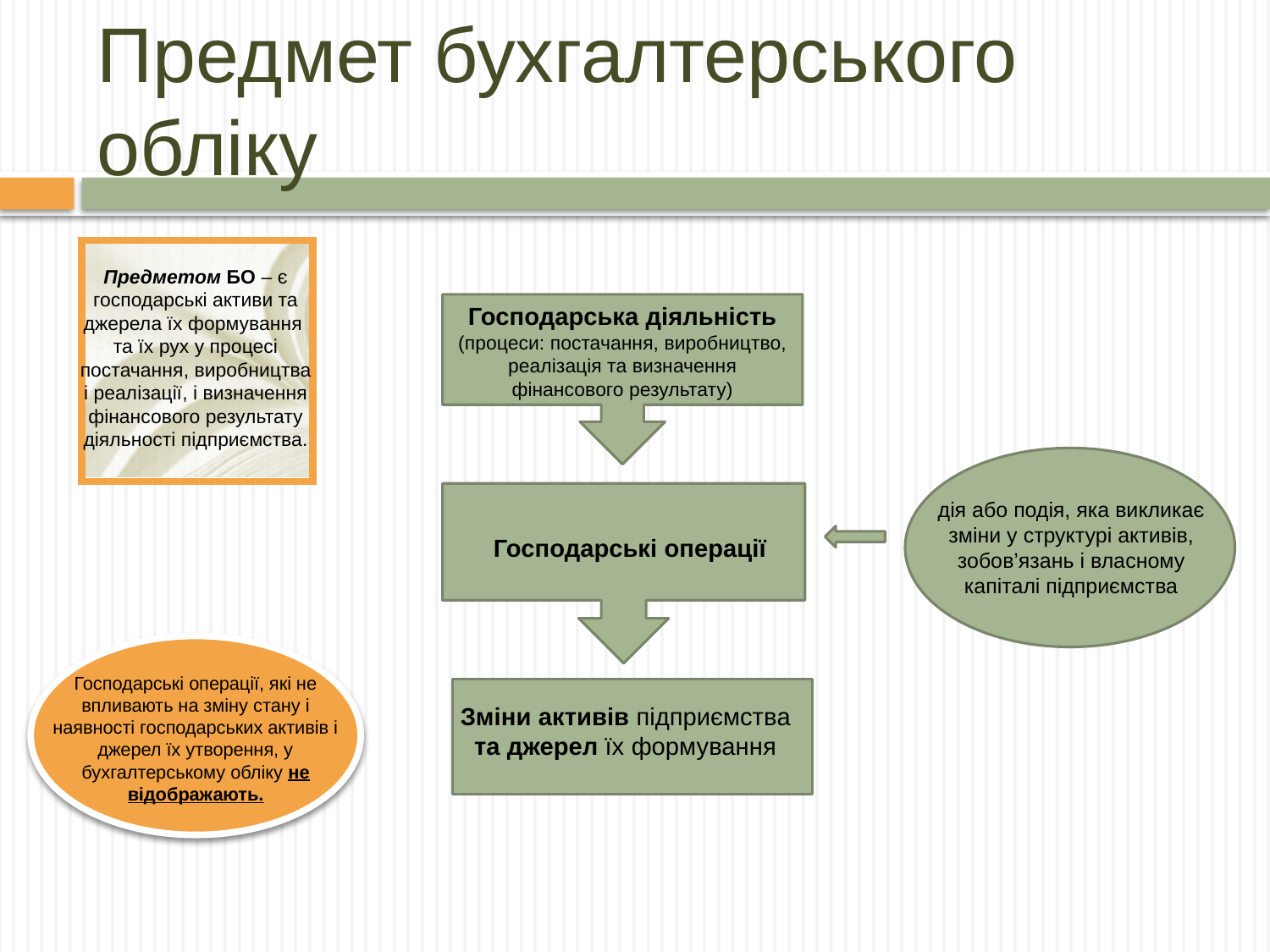

# Предмет бухгалтерського обліку

Предметом БО – є господарські активи та джерела їх формування
та їх рух у процесі постачання, виробництва і реалізації, і визначення фінансового результату діяльності підприємства.

Господарська діяльність
(процеси: постачання, виробництво, реалізація та визначення фінансового результату)

дія або подія, яка викликає зміни у структурі активів, зобов’язань і власному капіталі підприємства

Господарські операції

Господарські операції, які не впливають на зміну стану і наявності господарських активів і джерел їх утворення, у бухгалтерському обліку не відображають.

Зміни активів підприємства та джерел їх формування